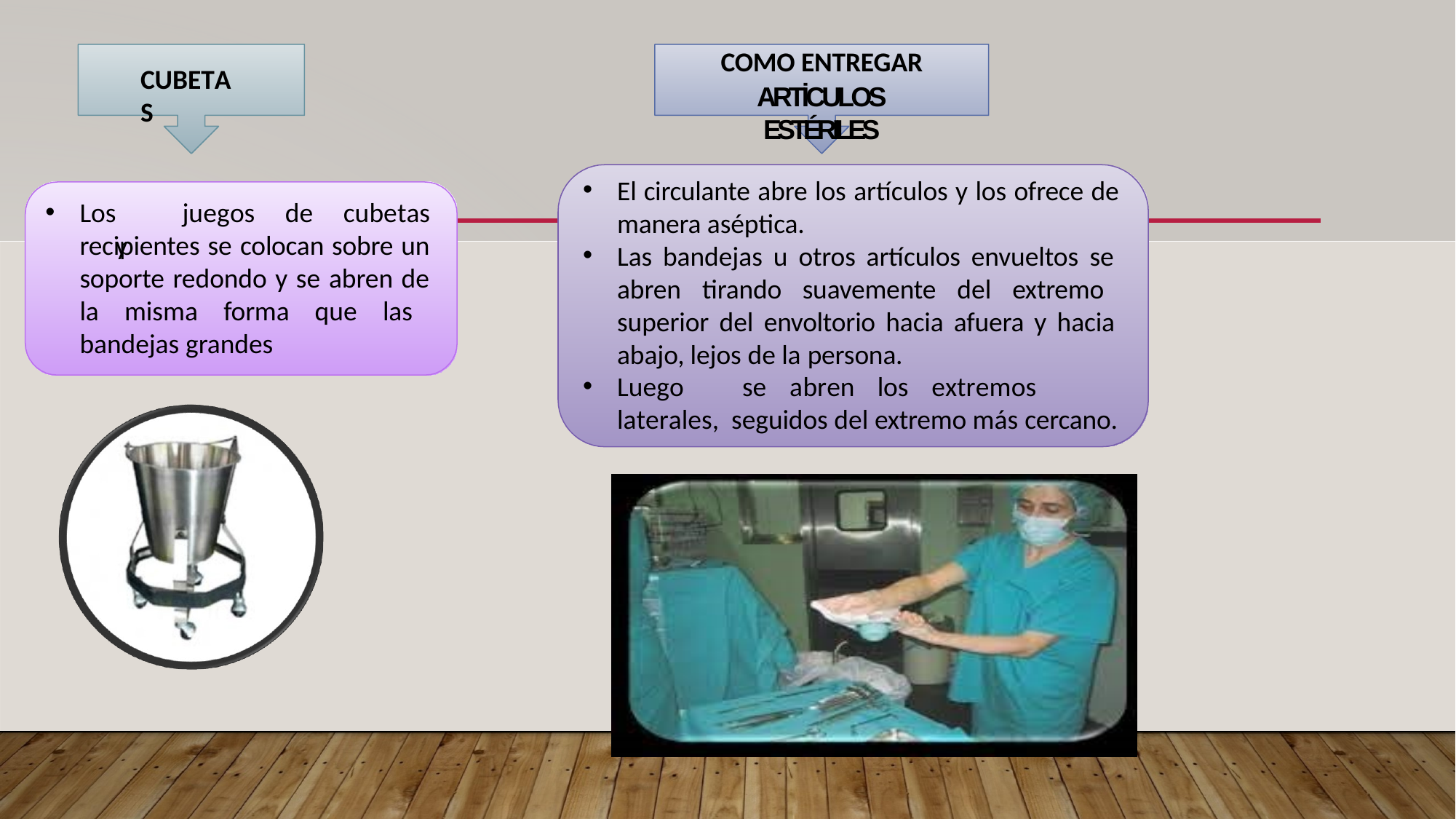

COMO ENTREGAR
ARTİCULOS ESTÉRILES

CUBETAS

El circulante abre los artículos y los ofrece de
manera aséptica.

Los	juegos	de	cubetas	y

recipientes se colocan sobre un  soporte redondo y se abren de  la misma forma que las  bandejas grandes
Las bandejas u otros artículos envueltos se  abren tirando suavemente del extremo  superior del envoltorio hacia afuera y hacia  abajo, lejos de la persona.
Luego	se	abren	los	extremos	laterales,  seguidos del extremo más cercano.